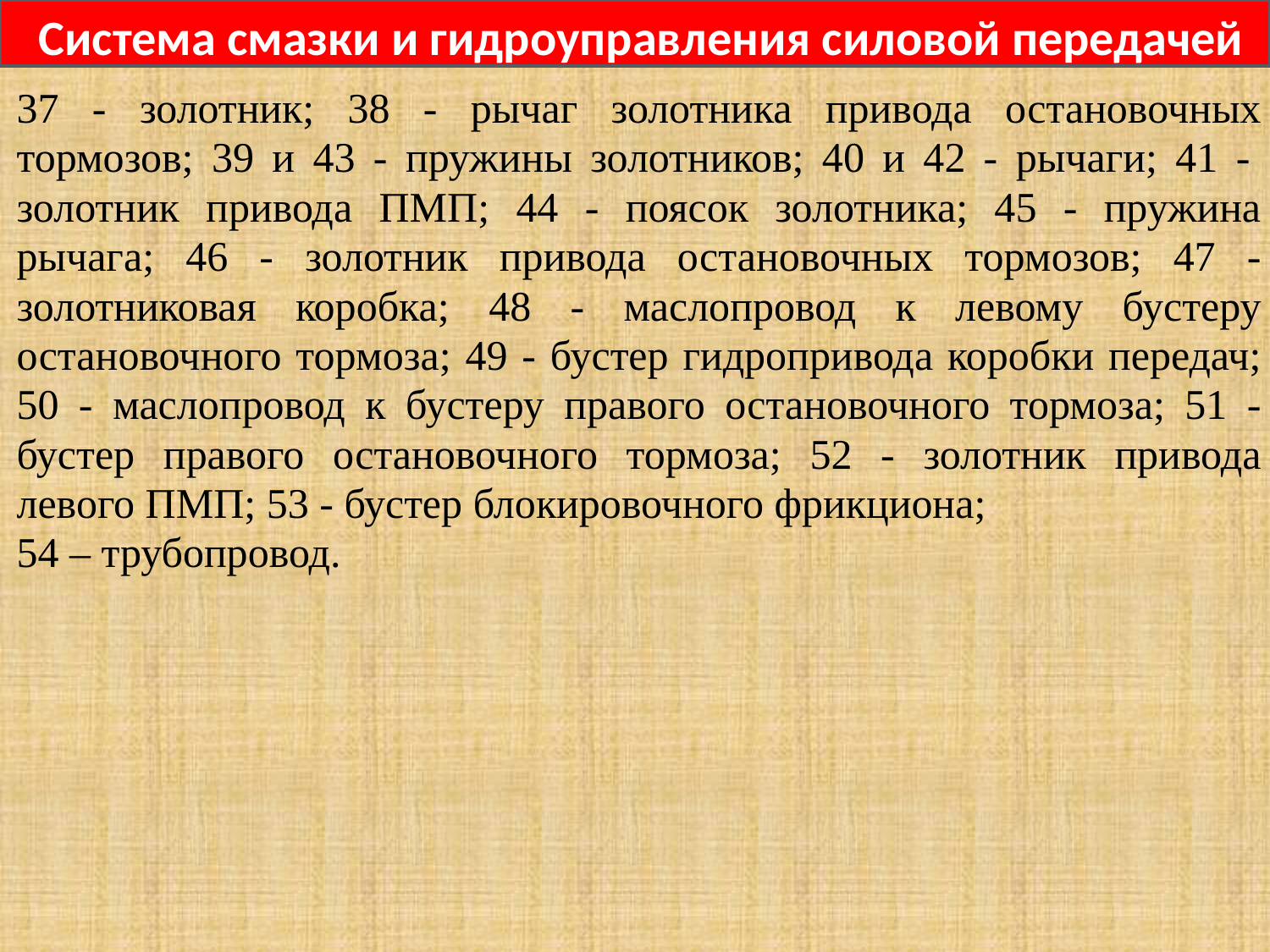

Система смазки и гидроуправления силовой передачей
37 - золотник; 38 - рычаг золотника привода остановочных тормозов; 39 и 43 - пружины золотников; 40 и 42 - рычаги; 41 -  золотник привода ПМП; 44 - поясок золотника; 45 - пружина рычага; 46 - золотник привода остановочных тормозов; 47 - золотниковая коробка; 48 - маслопровод к левому бустеру остановочного тормоза; 49 - бустер гидропривода коробки передач; 50 - маслопровод к бустеру правого остановочного тормоза; 51 - бустер правого остановочного тормоза; 52 - золотник привода левого ПМП; 53 - бустер блокировочного фрикциона;
54 – трубопровод.